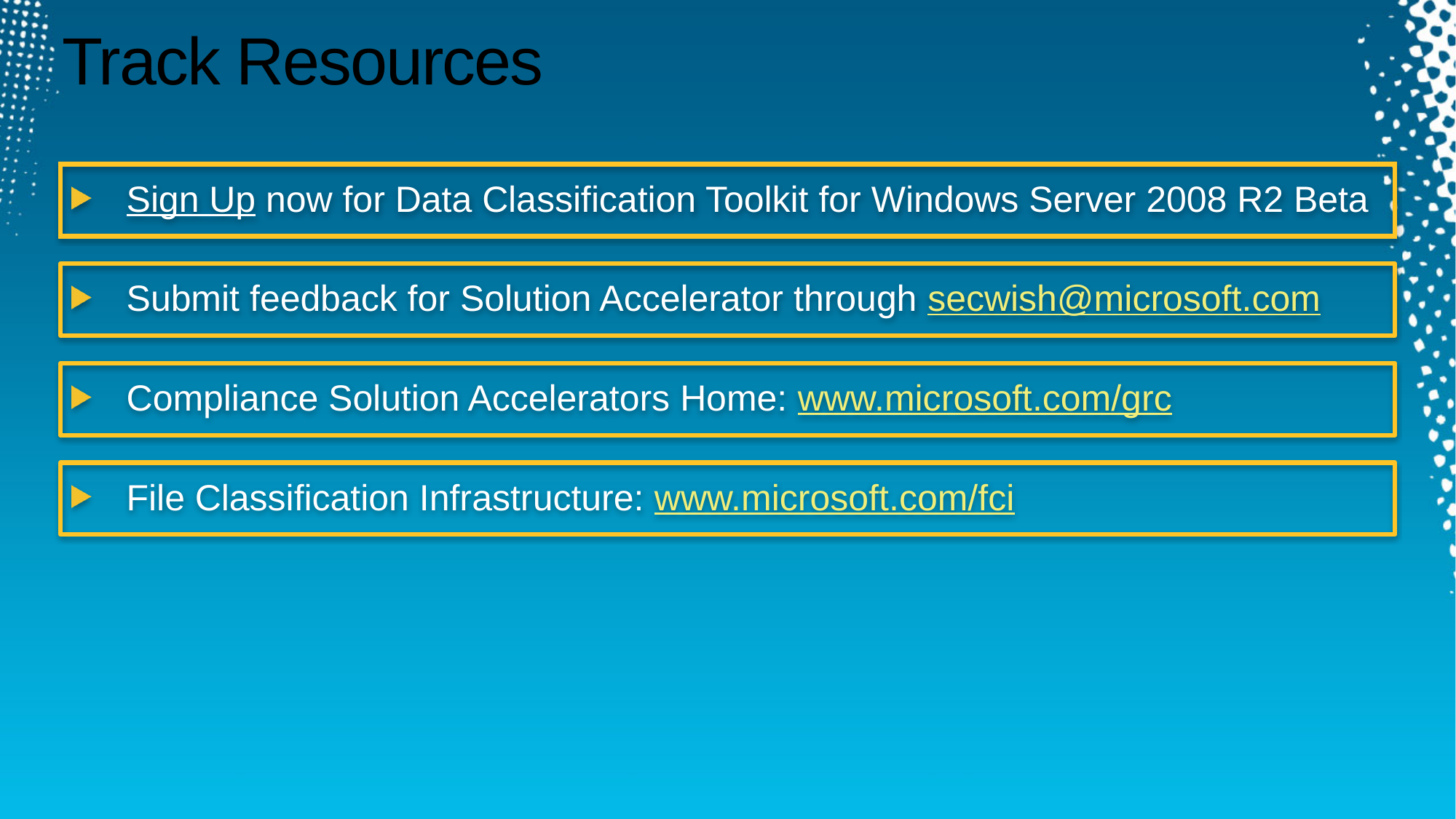

# Track Resources
Sign Up now for Data Classification Toolkit for Windows Server 2008 R2 Beta
Submit feedback for Solution Accelerator through secwish@microsoft.com
Compliance Solution Accelerators Home: www.microsoft.com/grc
File Classification Infrastructure: www.microsoft.com/fci